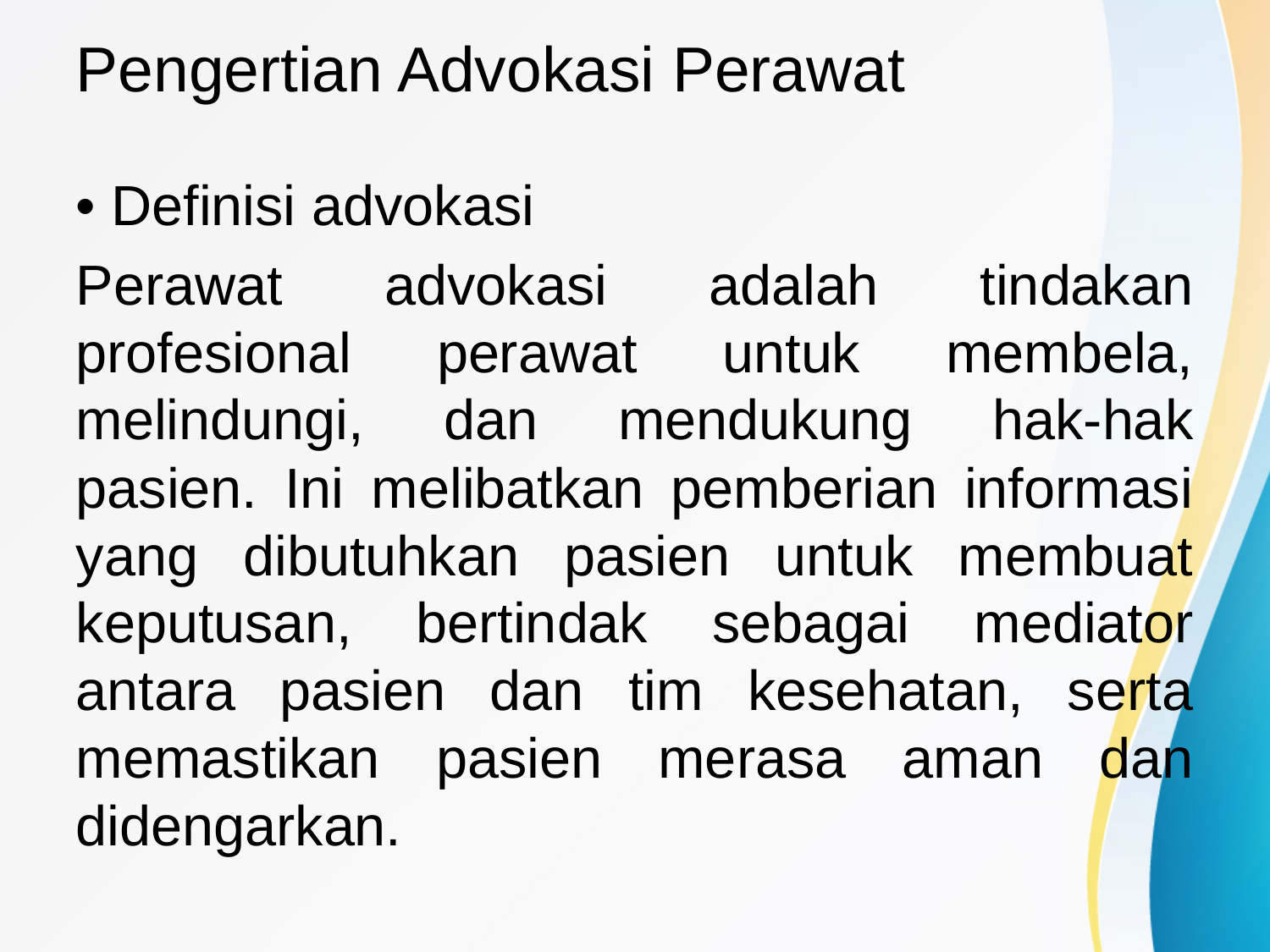

# Pengertian Advokasi Perawat
• Definisi advokasi
Perawat advokasi adalah tindakan profesional perawat untuk membela, melindungi, dan mendukung hak-hak pasien. Ini melibatkan pemberian informasi yang dibutuhkan pasien untuk membuat keputusan, bertindak sebagai mediator antara pasien dan tim kesehatan, serta memastikan pasien merasa aman dan didengarkan.